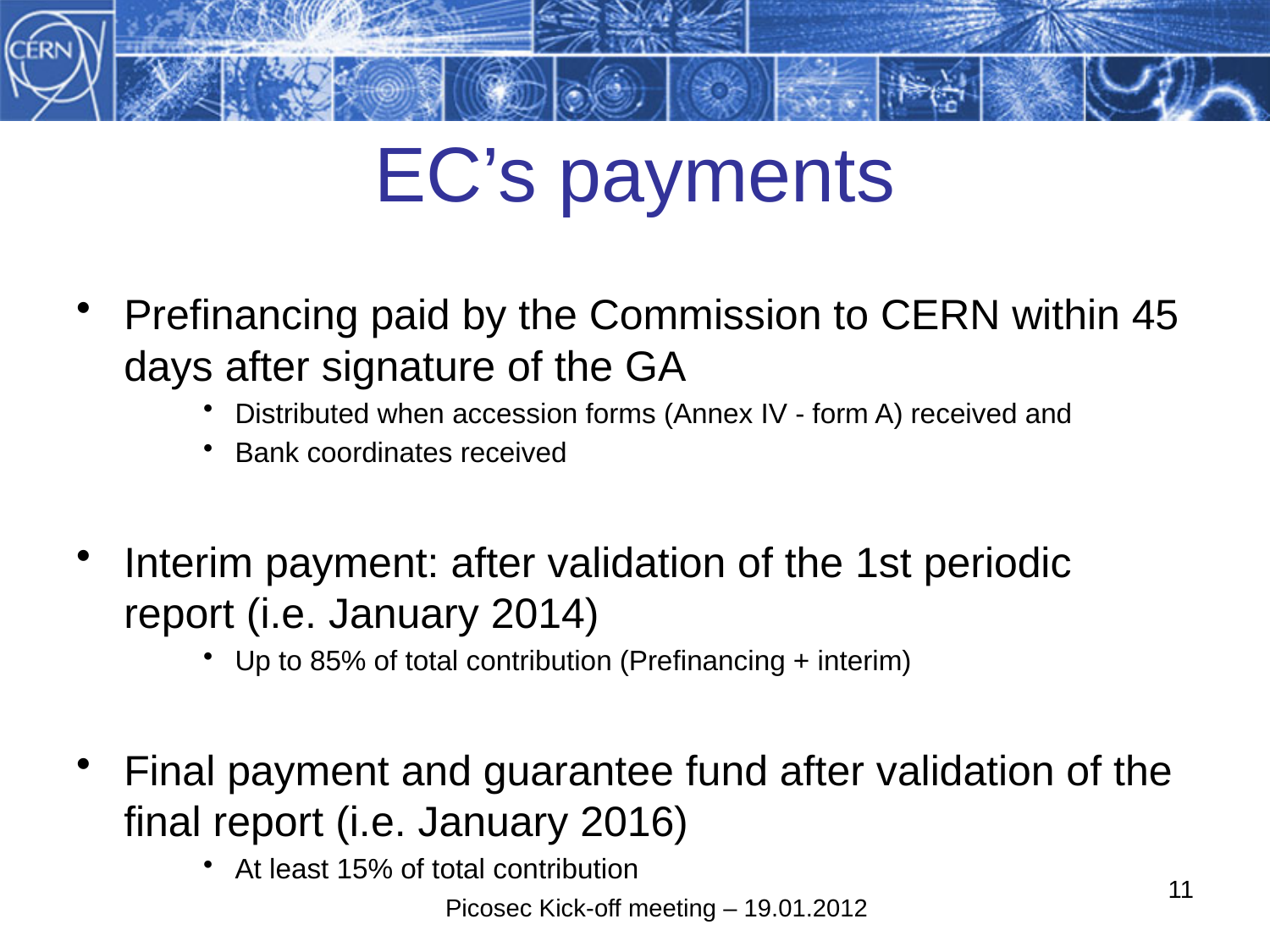

# EC’s payments

Prefinancing paid by the Commission to CERN within 45 days after signature of the GA
Distributed when accession forms (Annex IV - form A) received and
Bank coordinates received

Interim payment: after validation of the 1st periodic report (i.e. January 2014)
Up to 85% of total contribution (Prefinancing + interim)

Final payment and guarantee fund after validation of the final report (i.e. January 2016)
At least 15% of total contribution
11
Picosec Kick-off meeting – 19.01.2012